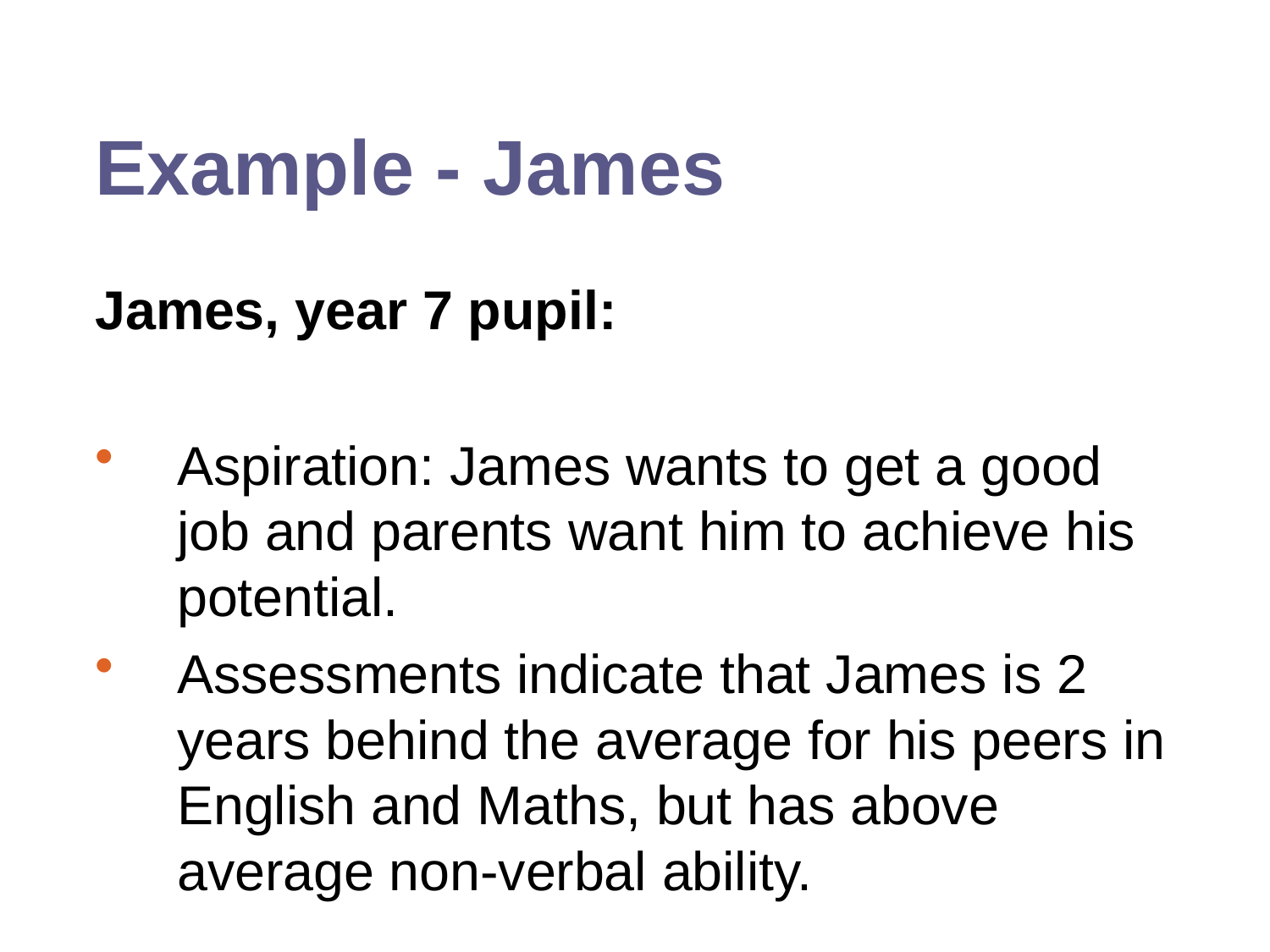

# Example - James
James, year 7 pupil:

Aspiration: James wants to get a good job and parents want him to achieve his potential.
Assessments indicate that James is 2 years behind the average for his peers in English and Maths, but has above average non-verbal ability.